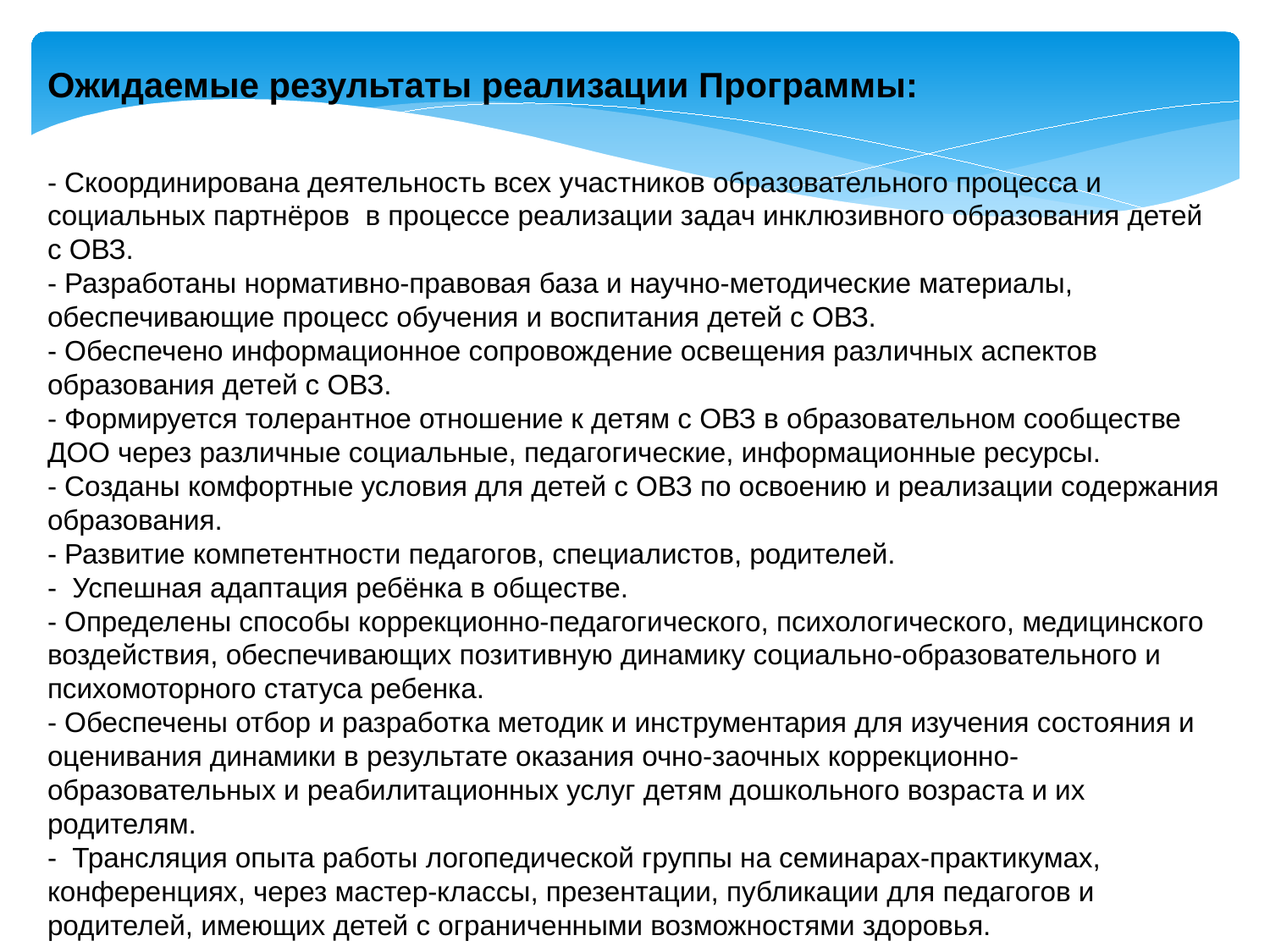

Ожидаемые результаты реализации Программы:

- Скоординирована деятельность всех участников образовательного процесса и социальных партнёров  в процессе реализации задач инклюзивного образования детей  с ОВЗ.
- Разработаны нормативно-правовая база и научно-методические материалы, обеспечивающие процесс обучения и воспитания детей с ОВЗ.
- Обеспечено информационное сопровождение освещения различных аспектов образования детей с ОВЗ.
- Формируется толерантное отношение к детям с ОВЗ в образовательном сообществе ДОО через различные социальные, педагогические, информационные ресурсы.
- Созданы комфортные условия для детей с ОВЗ по освоению и реализации содержания образования.
- Развитие компетентности педагогов, специалистов, родителей.
-  Успешная адаптация ребёнка в обществе.
- Определены способы коррекционно-педагогического, психологического, медицинского воздействия, обеспечивающих позитивную динамику социально-образовательного и психомоторного статуса ребенка.
- Обеспечены отбор и разработка методик и инструментария для изучения состояния и оценивания динамики в результате оказания очно-заочных коррекционно-образовательных и реабилитационных услуг детям дошкольного возраста и их родителям.
-  Трансляция опыта работы логопедической группы на семинарах-практикумах, конференциях, через мастер-классы, презентации, публикации для педагогов и родителей, имеющих детей с ограниченными возможностями здоровья.